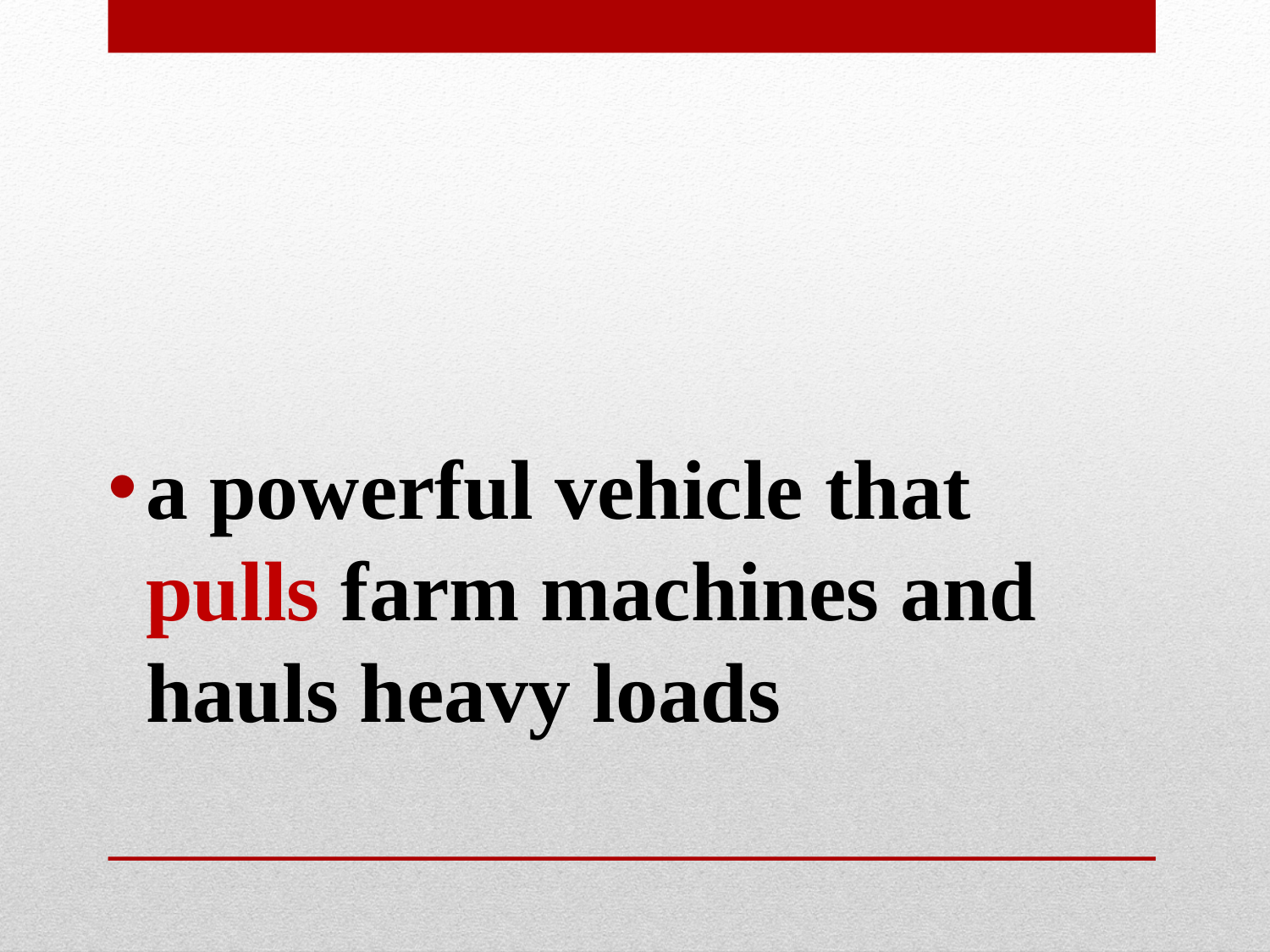

#
a powerful vehicle that pulls farm machines and hauls heavy loads